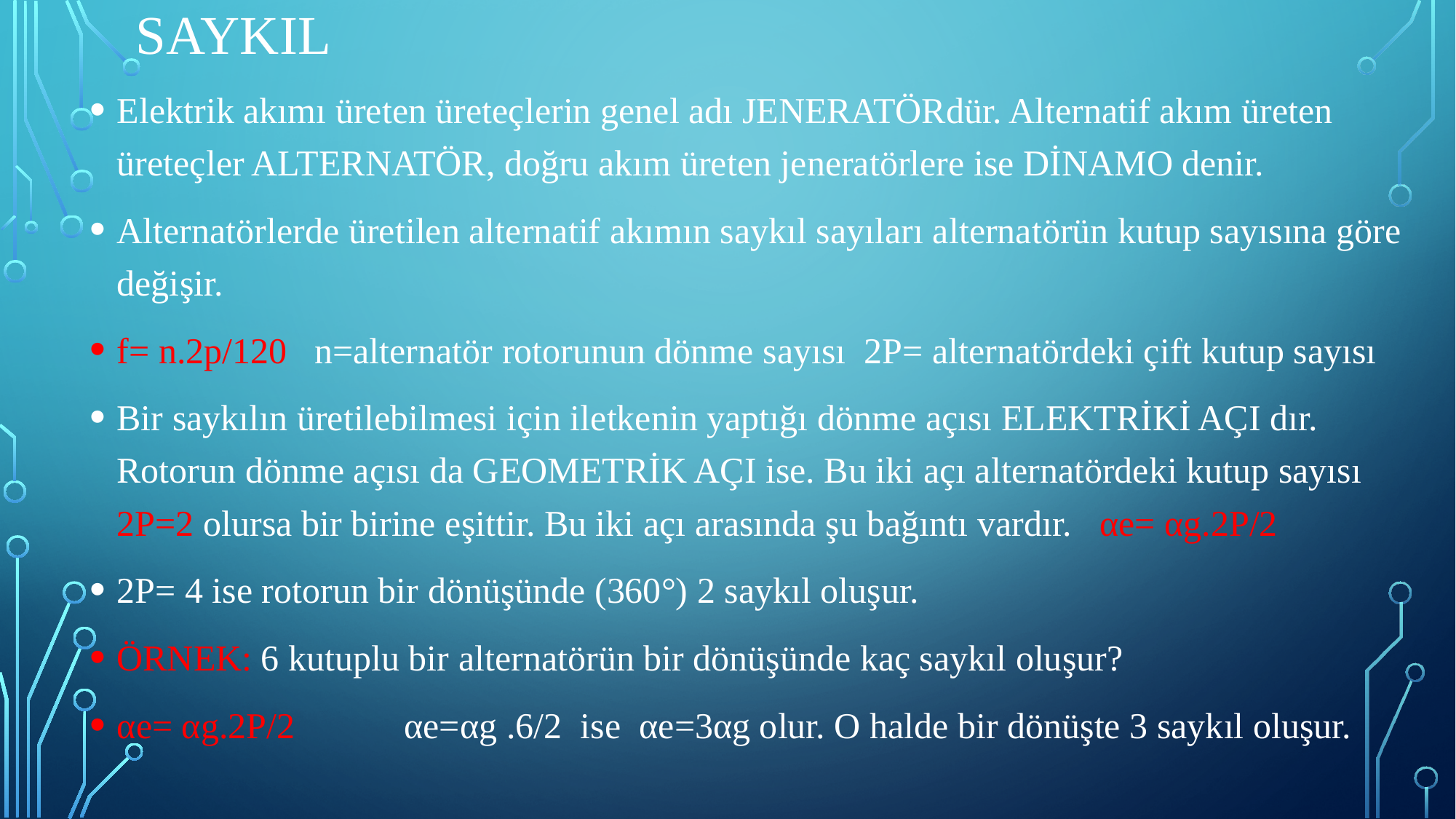

# SAYKIL
Elektrik akımı üreten üreteçlerin genel adı JENERATÖRdür. Alternatif akım üreten üreteçler ALTERNATÖR, doğru akım üreten jeneratörlere ise DİNAMO denir.
Alternatörlerde üretilen alternatif akımın saykıl sayıları alternatörün kutup sayısına göre değişir.
f= n.2p/120   n=alternatör rotorunun dönme sayısı  2P= alternatördeki çift kutup sayısı
Bir saykılın üretilebilmesi için iletkenin yaptığı dönme açısı ELEKTRİKİ AÇI dır. Rotorun dönme açısı da GEOMETRİK AÇI ise. Bu iki açı alternatördeki kutup sayısı 2P=2 olursa bir birine eşittir. Bu iki açı arasında şu bağıntı vardır.   αe= αg.2P/2
2P= 4 ise rotorun bir dönüşünde (360°) 2 saykıl oluşur.
ÖRNEK: 6 kutuplu bir alternatörün bir dönüşünde kaç saykıl oluşur?
αe= αg.2P/2            αe=αg .6/2  ise  αe=3αg olur. O halde bir dönüşte 3 saykıl oluşur.